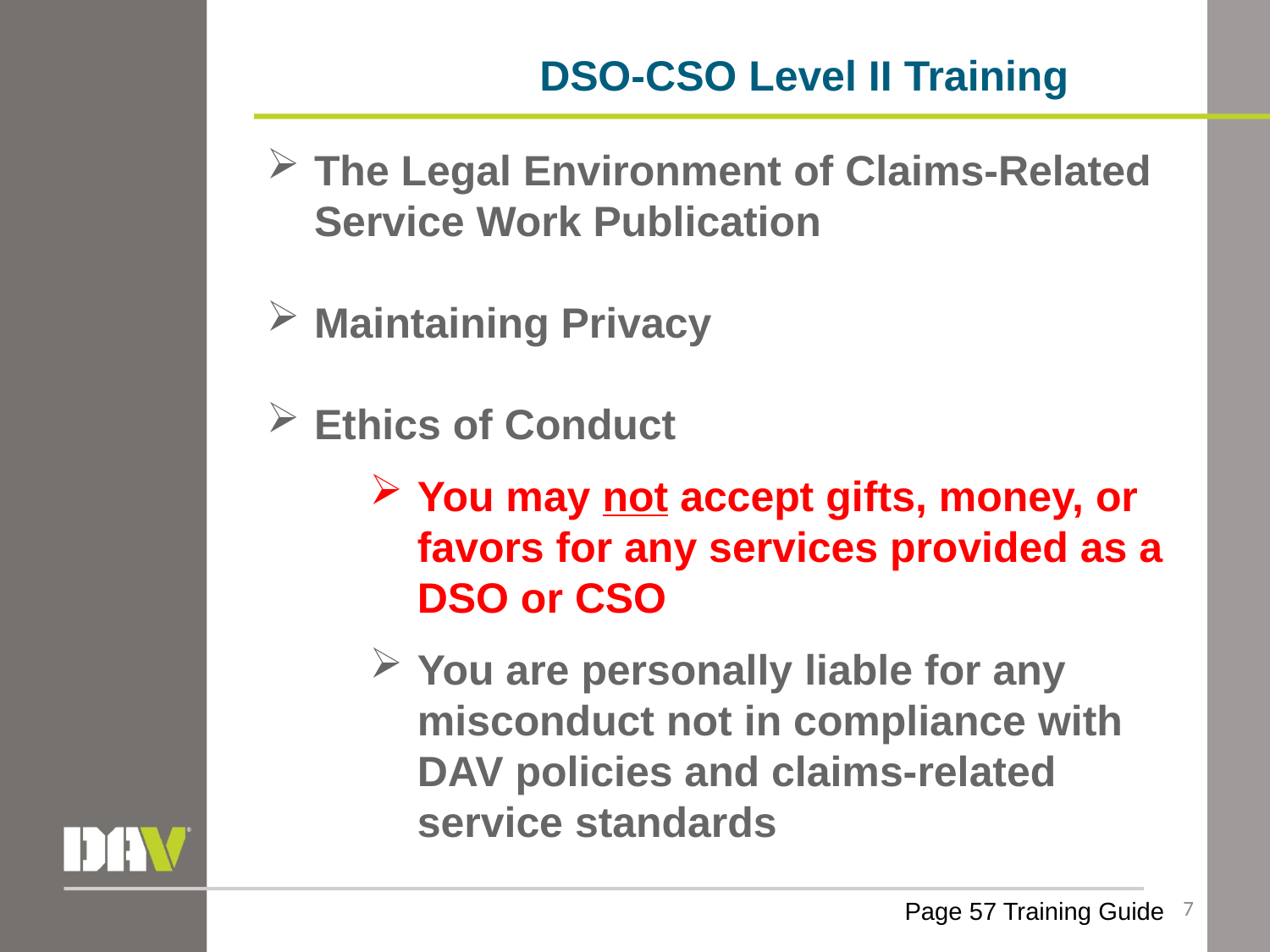

DSO-CSO Level II Training

The Legal Environment of Claims-Related Service Work Publication

Maintaining Privacy

Ethics of Conduct
You may not accept gifts, money, or favors for any services provided as a DSO or CSO
You are personally liable for any misconduct not in compliance with DAV policies and claims-related service standards

7
Page 57 Training Guide